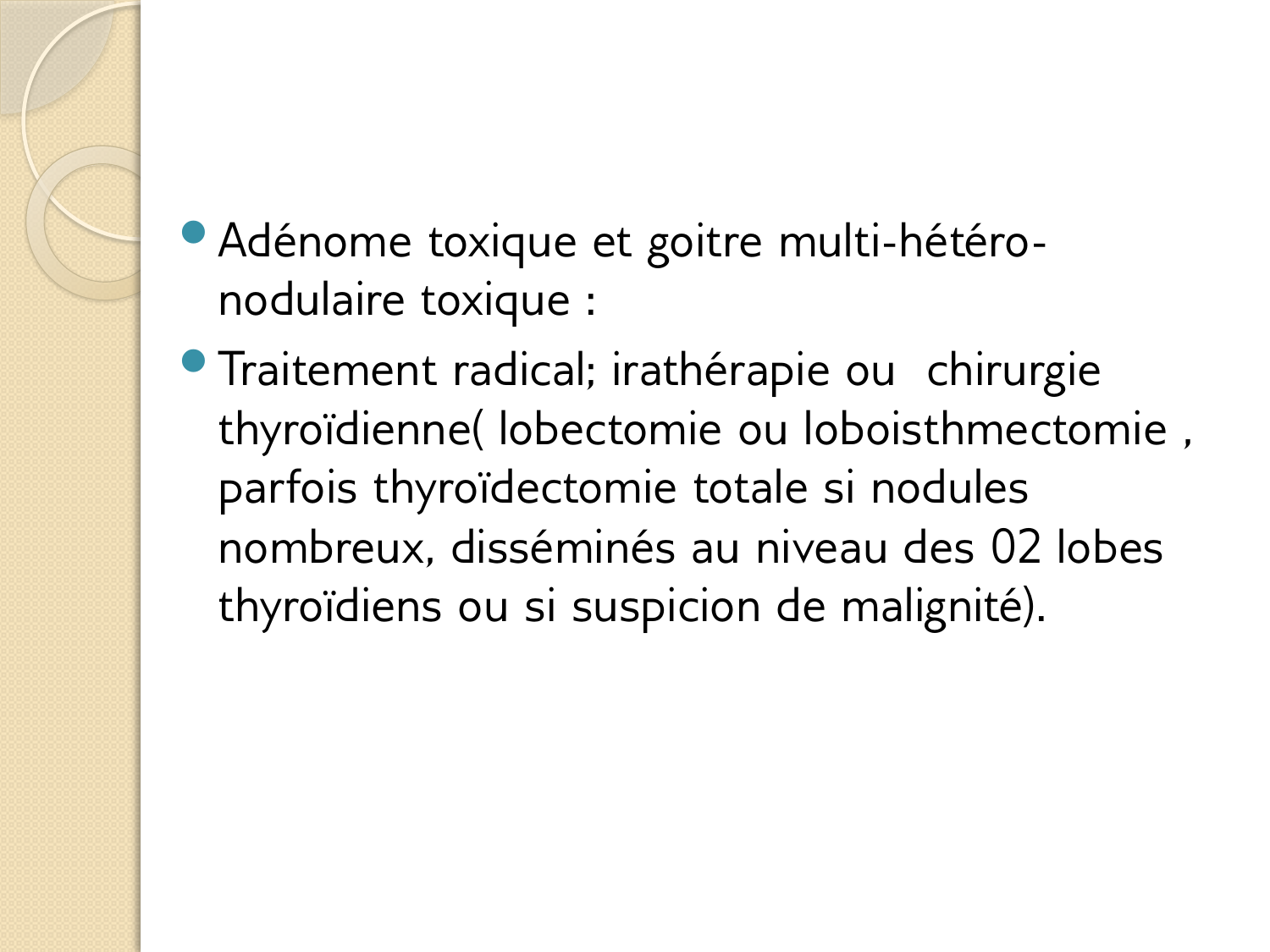

#
Adénome toxique et goitre multi-hétéro-nodulaire toxique :
Traitement radical; irathérapie ou  chirurgie thyroïdienne( lobectomie ou loboisthmectomie , parfois thyroïdectomie totale si nodules nombreux, disséminés au niveau des 02 lobes thyroïdiens ou si suspicion de malignité).